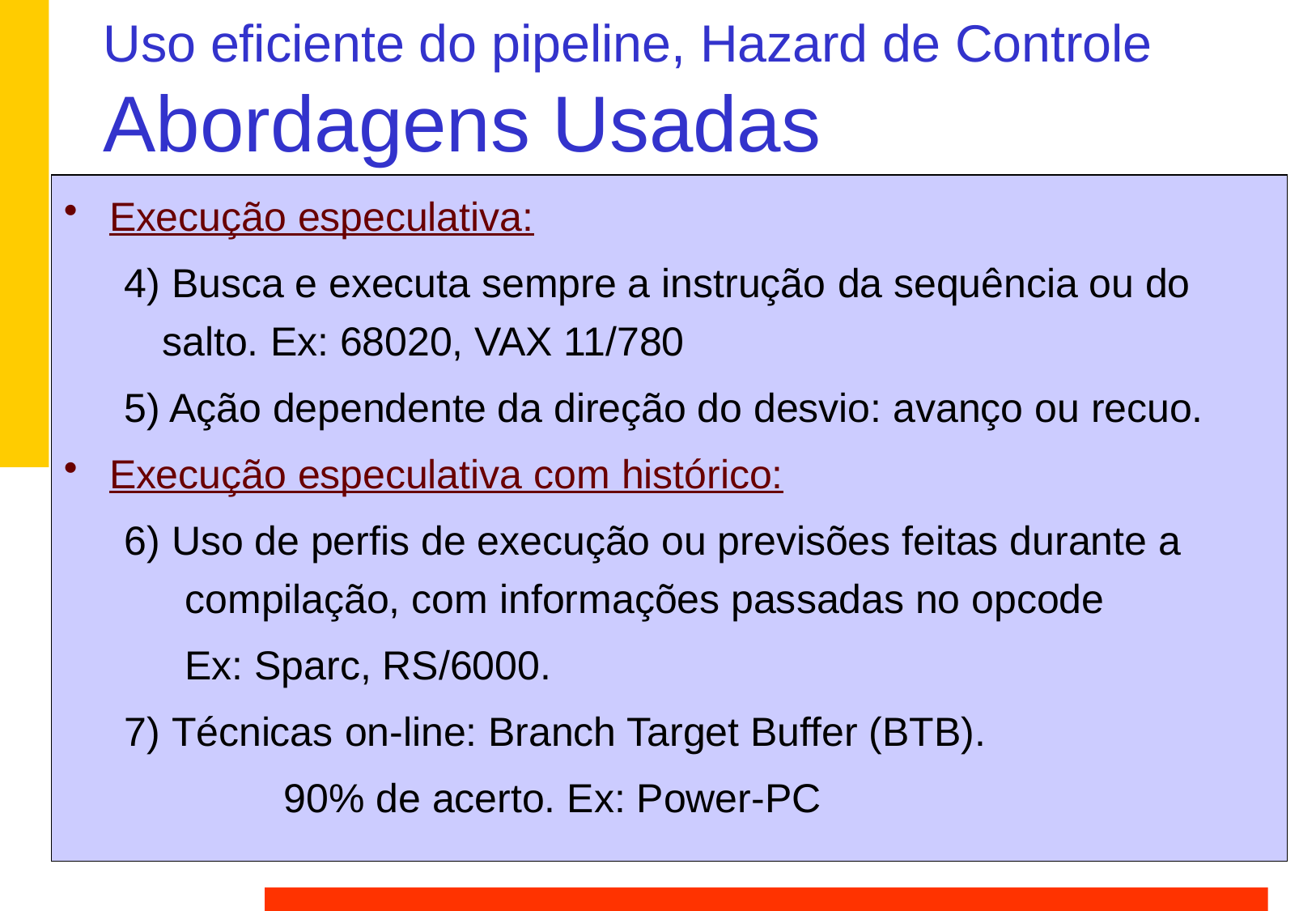

# Uso eficiente do pipeline, Hazard de Controle Abordagens Usadas
Execução especulativa:
4) Busca e executa sempre a instrução da sequência ou do salto. Ex: 68020, VAX 11/780
5) Ação dependente da direção do desvio: avanço ou recuo.
Execução especulativa com histórico:
6) Uso de perfis de execução ou previsões feitas durante a
  compilação, com informações passadas no opcode
	  Ex: Sparc, RS/6000.
7) Técnicas on-line: Branch Target Buffer (BTB).
		90% de acerto. Ex: Power-PC